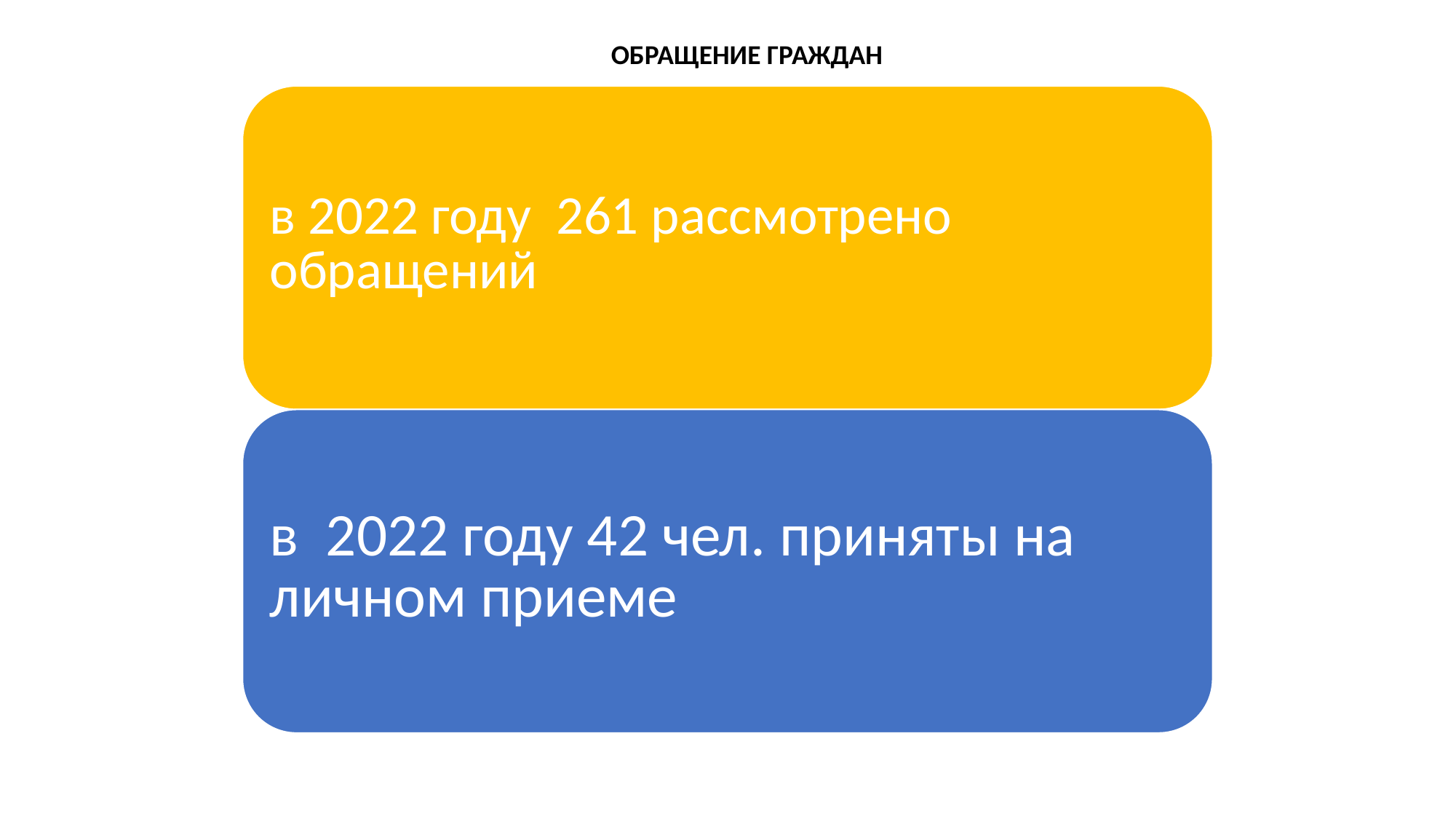

ОБРАЩЕНИЕ ГРАЖДАН
в 2022 году  261 рассмотрено обращений
в  2022 году 42 чел. приняты на личном приеме